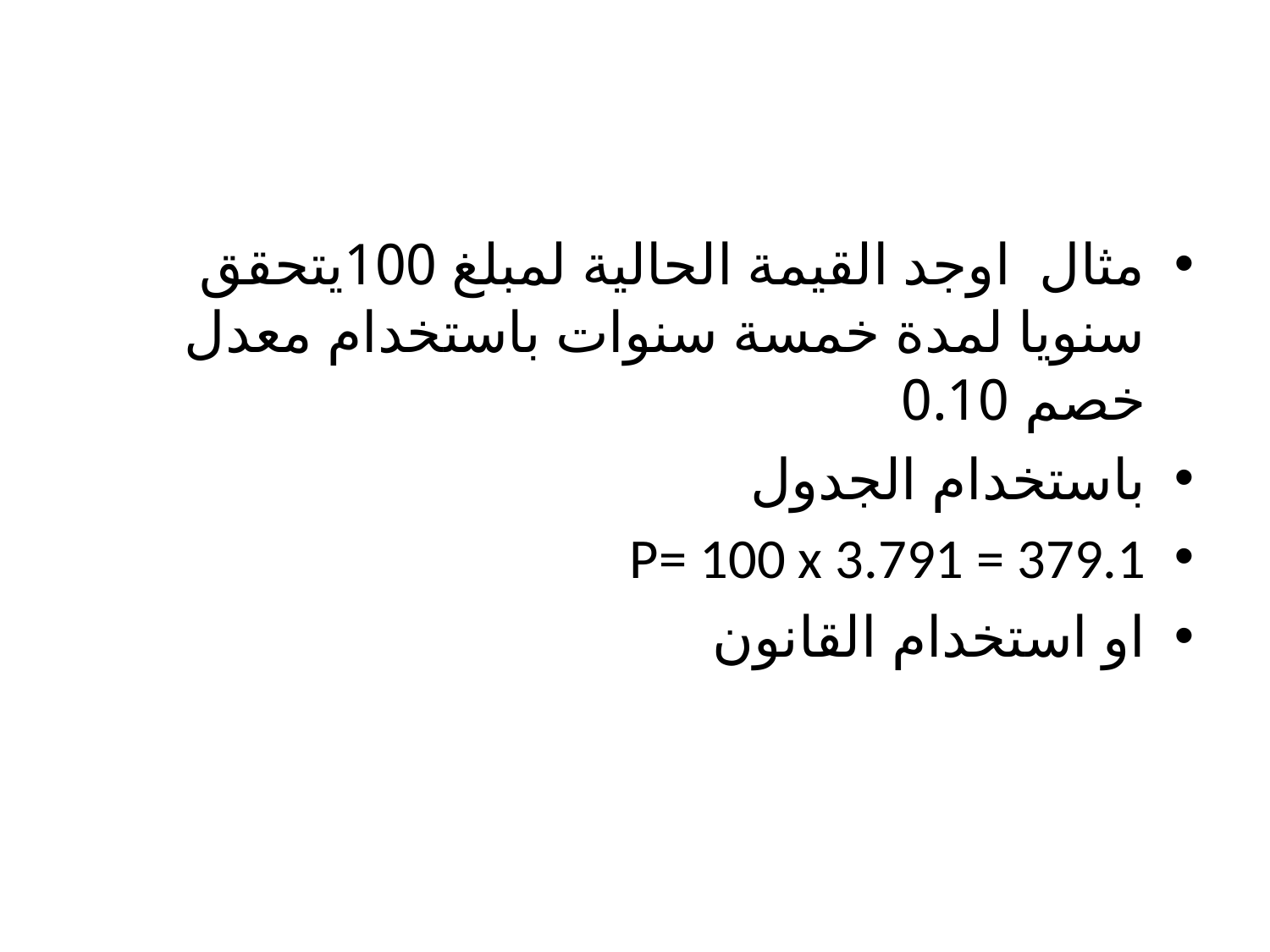

#
مثال  اوجد القيمة الحالية لمبلغ 100يتحقق سنويا لمدة خمسة سنوات باستخدام معدل خصم 0.10
باستخدام الجدول
P= 100 x 3.791 = 379.1
او استخدام القانون